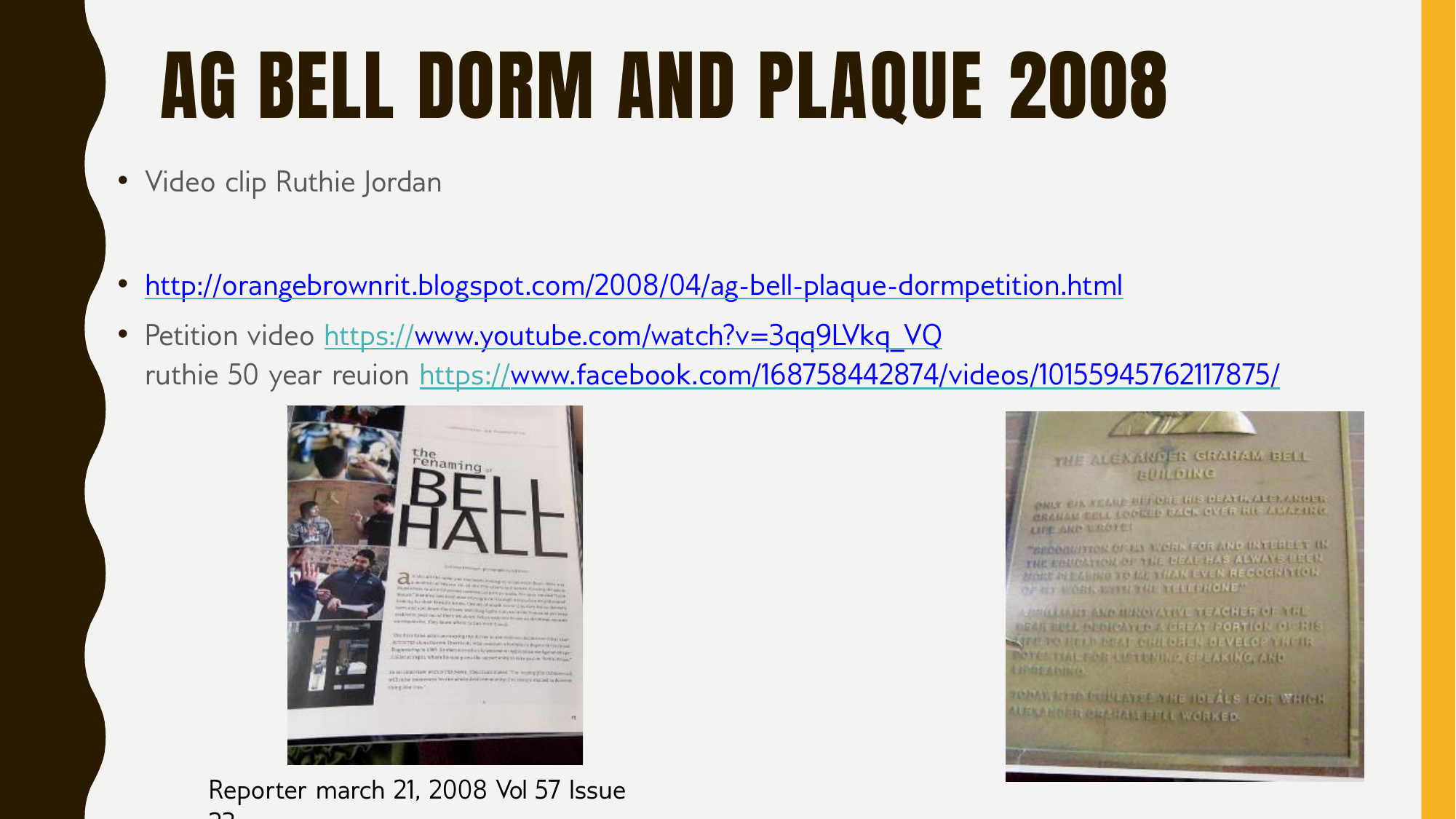

# AG BELL DORM AND PLAQUE 2008
Video clip Ruthie Jordan

http://orangebrownrit.blogspot.com/2008/04/ag-bell-plaque-dormpetition.html
Petition video https://www.youtube.com/watch?v=3qq9LVkq_VQ
ruthie 50 year reuion https://www.facebook.com/168758442874/videos/10155945762117875/

Reporter march 21, 2008 Vol 57 Issue 23